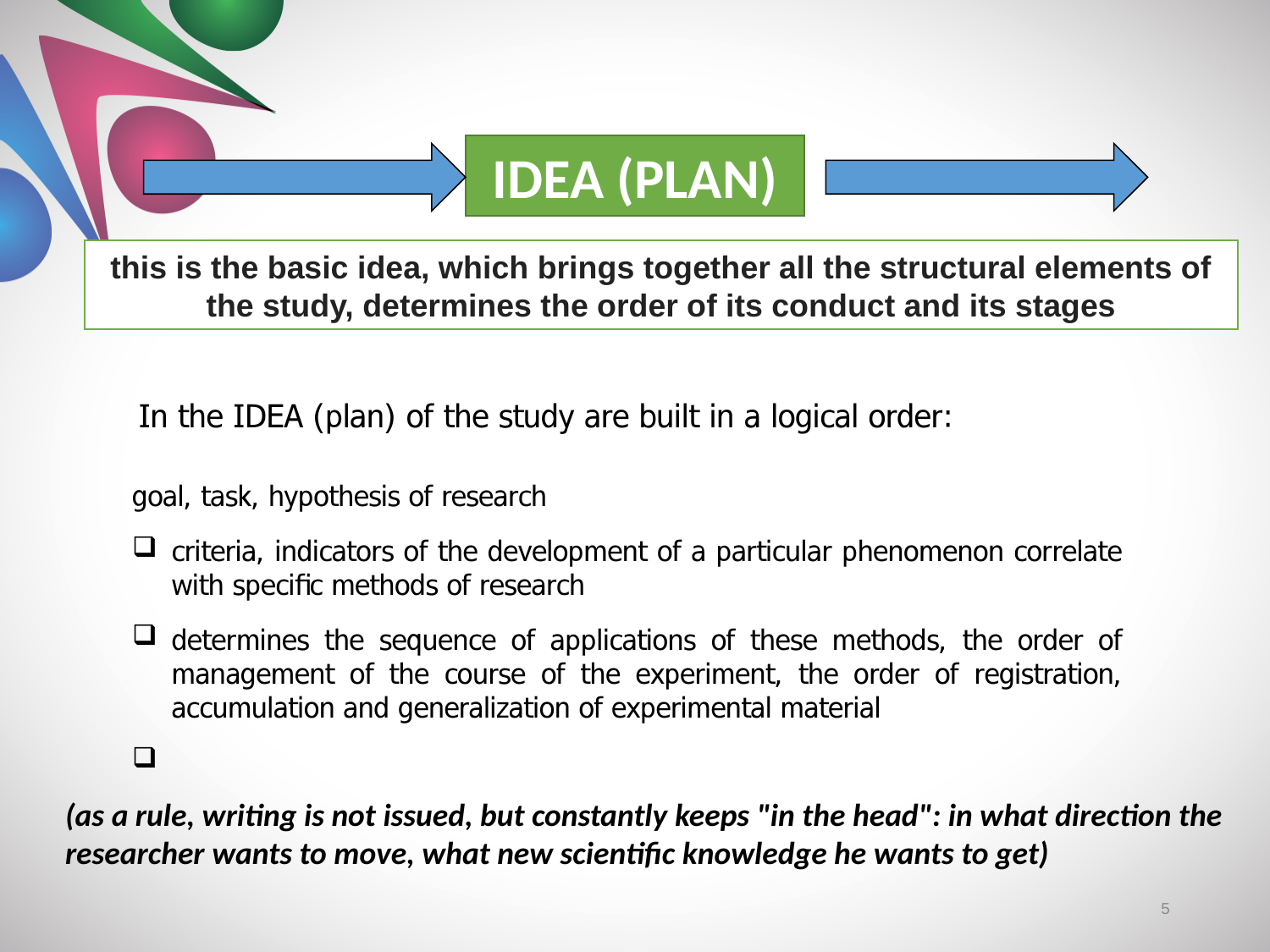

IDEA (PLAN)

this is the basic idea, which brings together all the structural elements of the study, determines the order of its conduct and its stages

 In the IDEA (plan) of the study are built in a logical order:

goal, task, hypothesis of research
criteria, indicators of the development of a particular phenomenon correlate with specific methods of research
determines the sequence of applications of these methods, the order of management of the course of the experiment, the order of registration, accumulation and generalization of experimental material

(as a rule, writing is not issued, but constantly keeps "in the head": in what direction the researcher wants to move, what new scientific knowledge he wants to get)

5